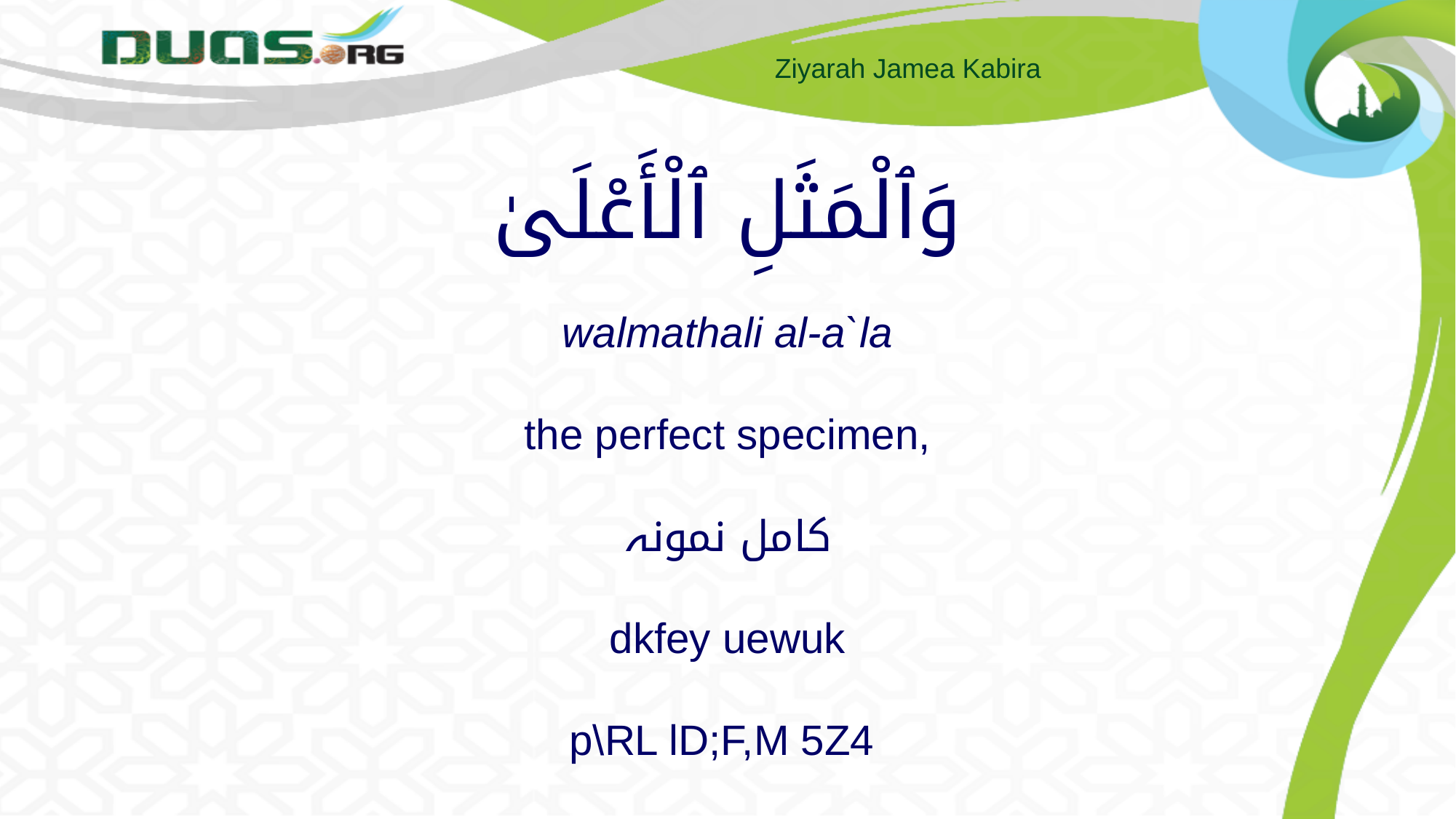

# وَٱلْمَثَلِ ٱلْأَعْلَىٰ walmathali al-a`la the perfect specimen, کامل نمونہ dkfey uewuk p\RL lD;F,M 5Z4